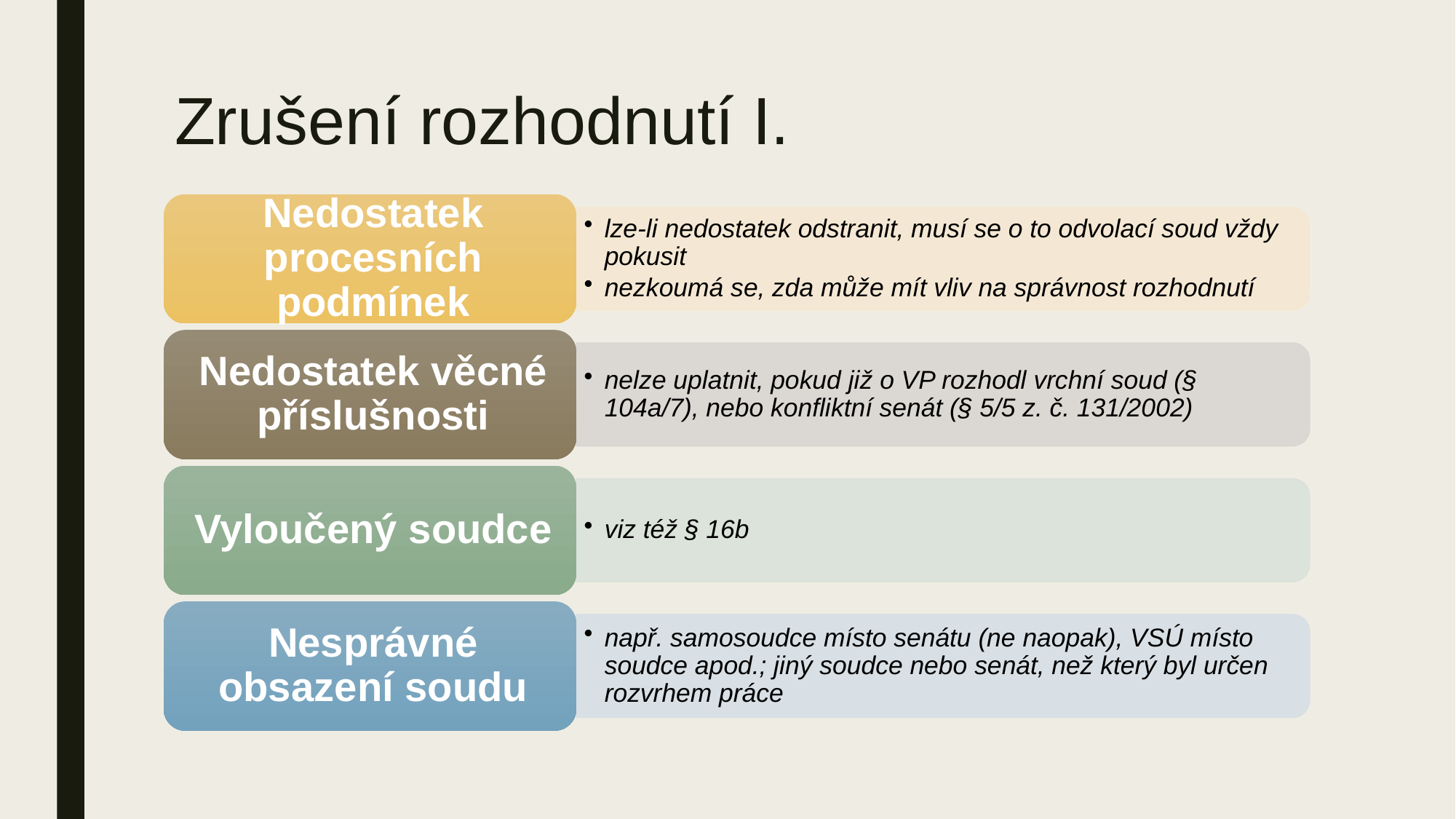

# Zrušení rozhodnutí I.
lze-li nedostatek odstranit, musí se o to odvolací soud vždy pokusit
nezkoumá se, zda může mít vliv na správnost rozhodnutí
Nedostatek procesních podmínek
nelze uplatnit, pokud již o VP rozhodl vrchní soud (§ 104a/7), nebo konfliktní senát (§ 5/5 z. č. 131/2002)
Nedostatek věcné příslušnosti
viz též § 16b
Vyloučený soudce
např. samosoudce místo senátu (ne naopak), VSÚ místo soudce apod.; jiný soudce nebo senát, než který byl určen rozvrhem práce
Nesprávné obsazení soudu